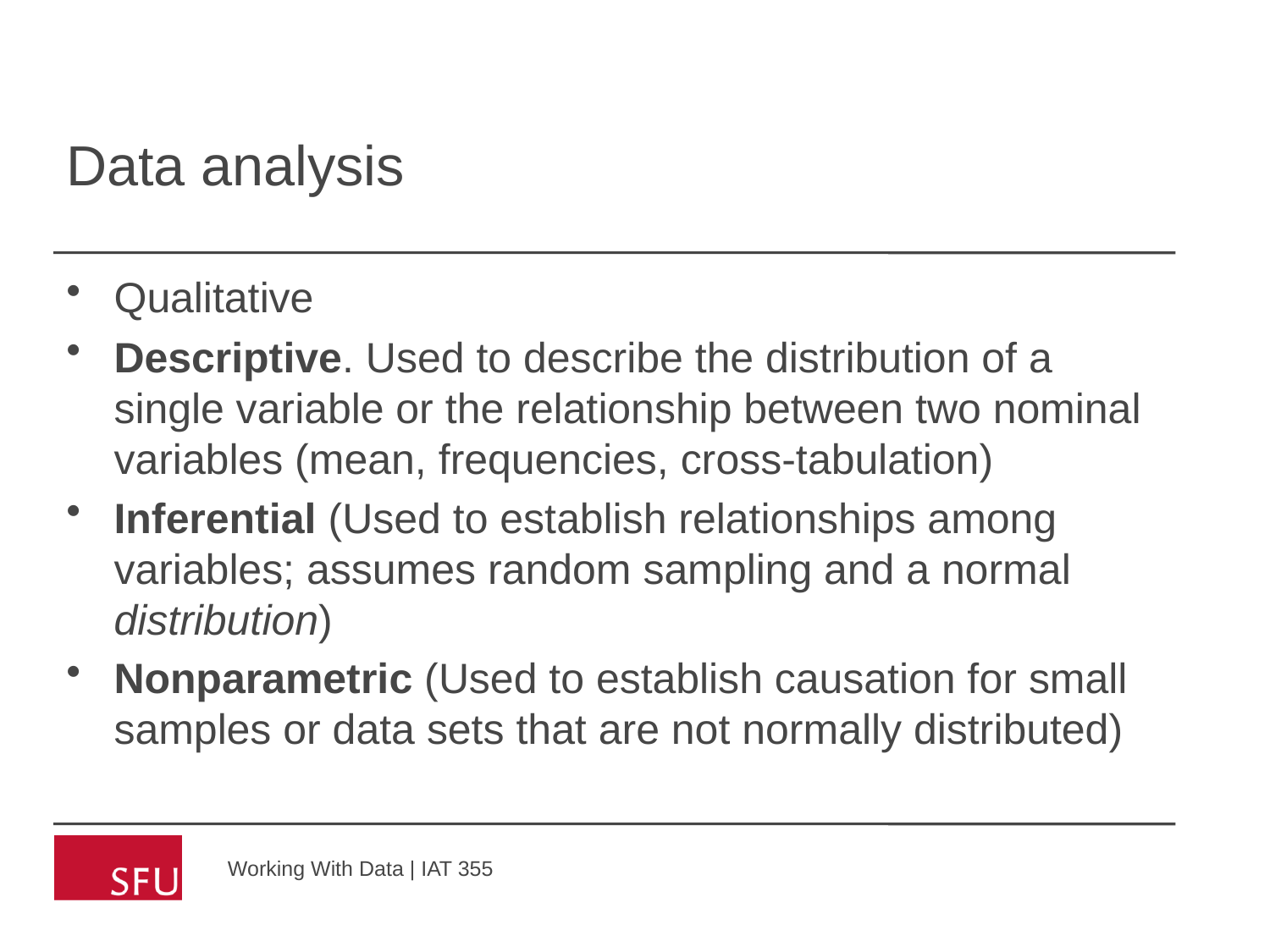

# Data analysis
Qualitative
Descriptive. Used to describe the distribution of a single variable or the relationship between two nominal variables (mean, frequencies, cross-tabulation)
Inferential (Used to establish relationships among variables; assumes random sampling and a normal distribution)
Nonparametric (Used to establish causation for small samples or data sets that are not normally distributed)

Working With Data | IAT 355